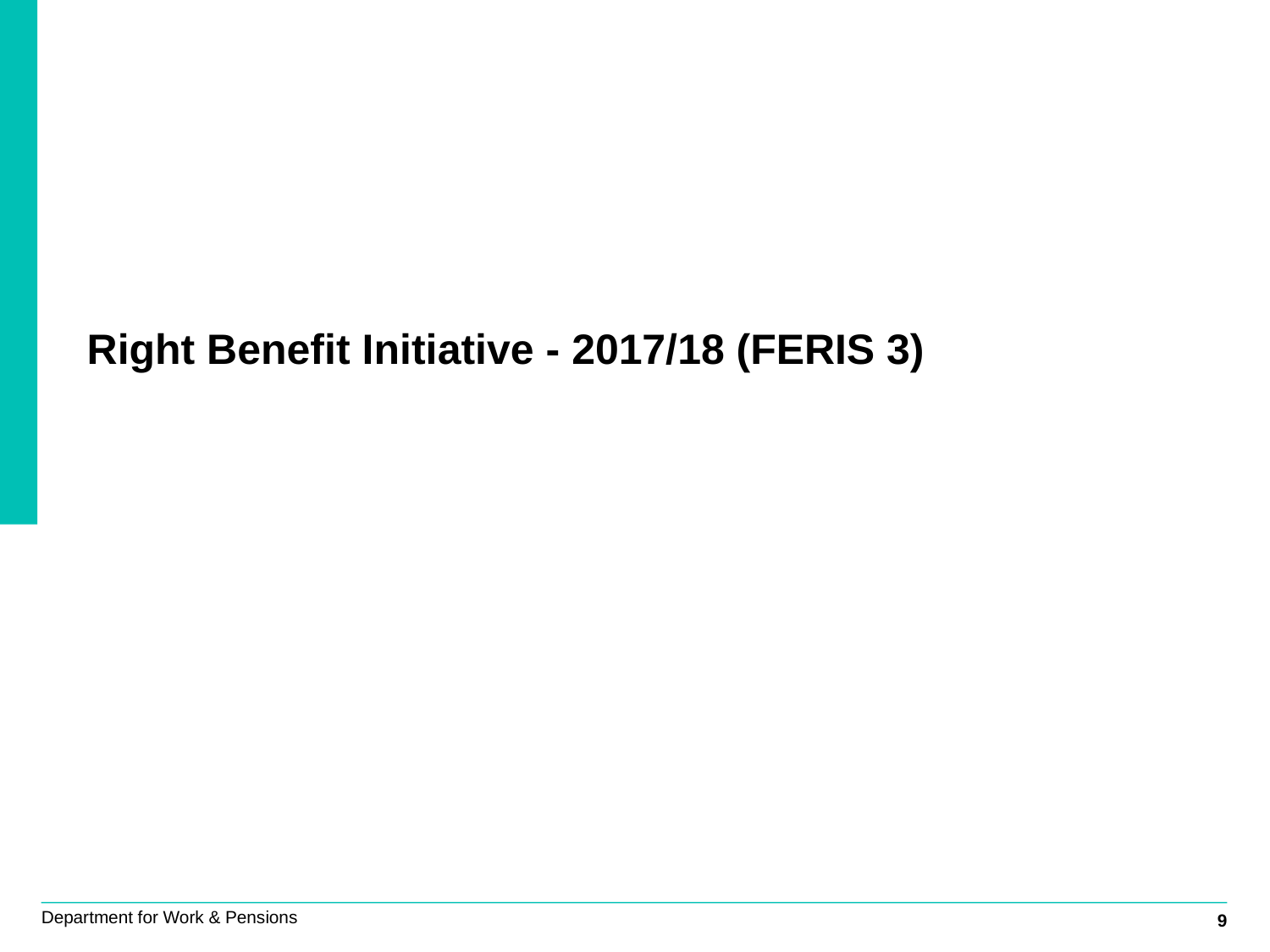

Right Benefit Initiative - 2017/18 (FERIS 3)